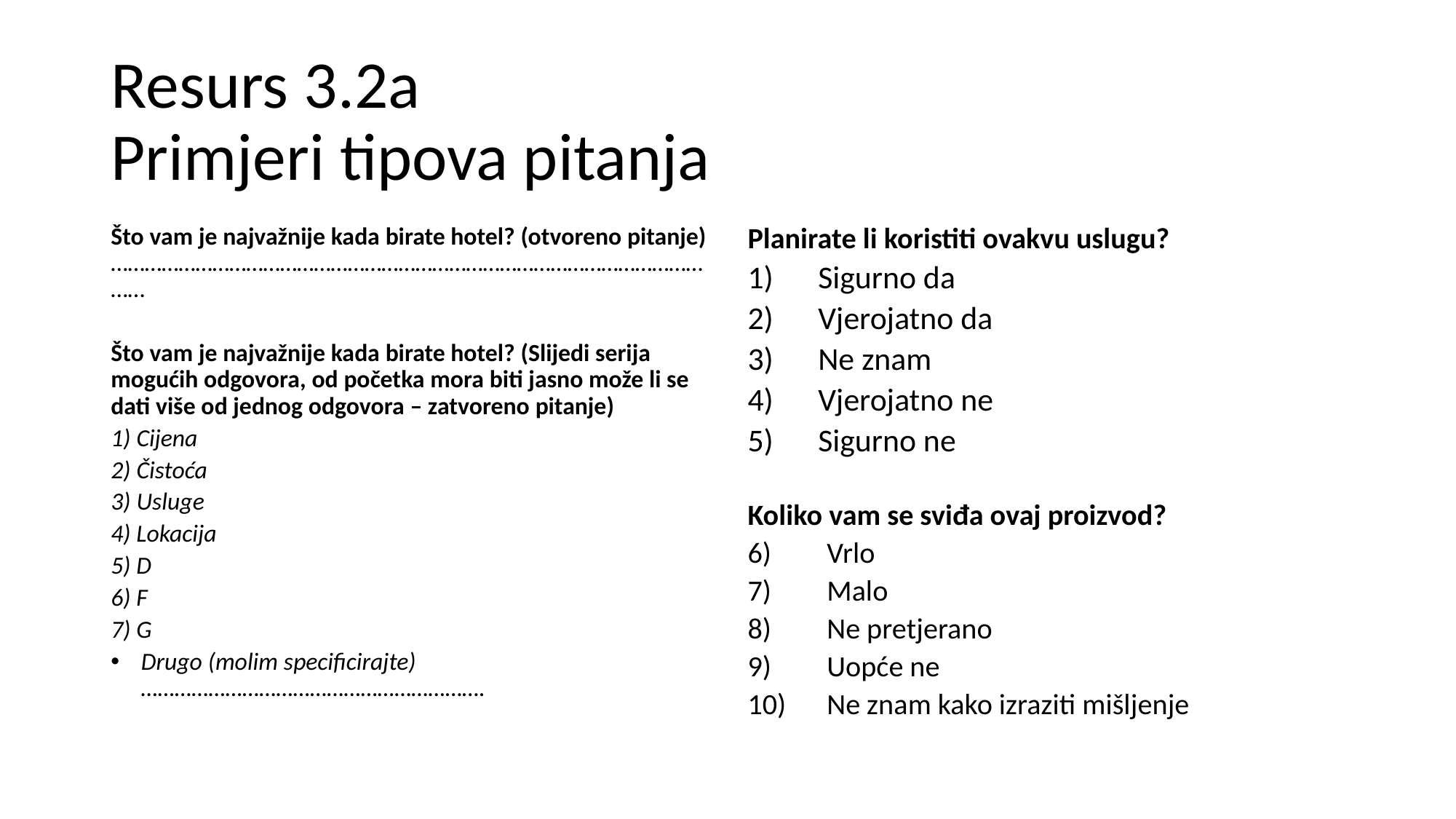

# Resurs 3.2a Primjeri tipova pitanja
Što vam je najvažnije kada birate hotel? (otvoreno pitanje) …………………………………………………………………………………………………

Što vam je najvažnije kada birate hotel? (Slijedi serija mogućih odgovora, od početka mora biti jasno može li se dati više od jednog odgovora – zatvoreno pitanje)
1) Cijena
2) Čistoća
3) Usluge
4) Lokacija
5) D
6) F
7) G
Drugo (molim specificirajte)…………………………………………………….
Planirate li koristiti ovakvu uslugu?
Sigurno da
Vjerojatno da
Ne znam
Vjerojatno ne
Sigurno ne

Koliko vam se sviđa ovaj proizvod?
Vrlo
Malo
Ne pretjerano
Uopće ne
Ne znam kako izraziti mišljenje